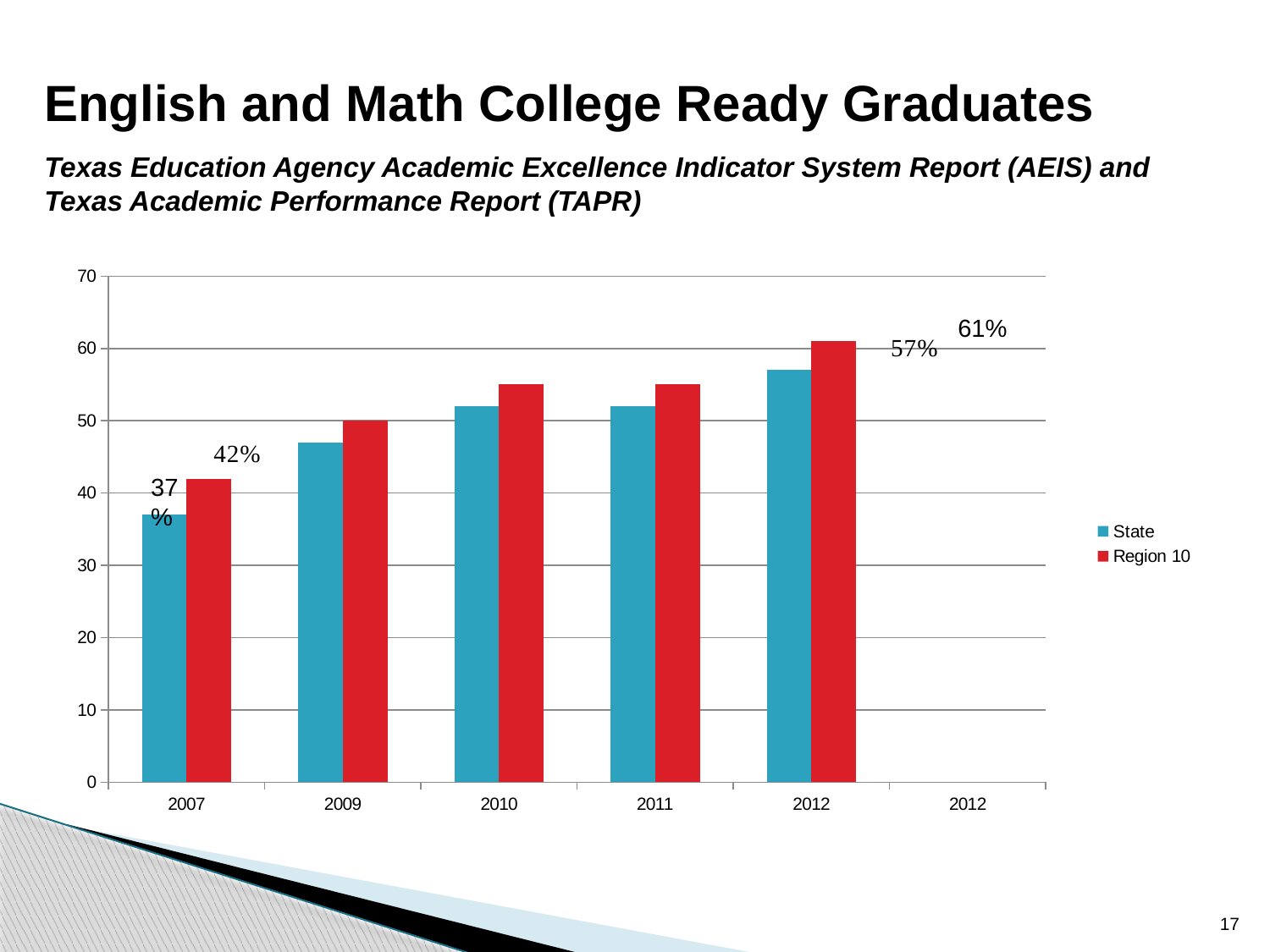

# English and Math College Ready Graduates Texas Education Agency Academic Excellence Indicator System Report (AEIS) and  Texas Academic Performance Report (TAPR)

[unsupported chart]

61%
37%
17